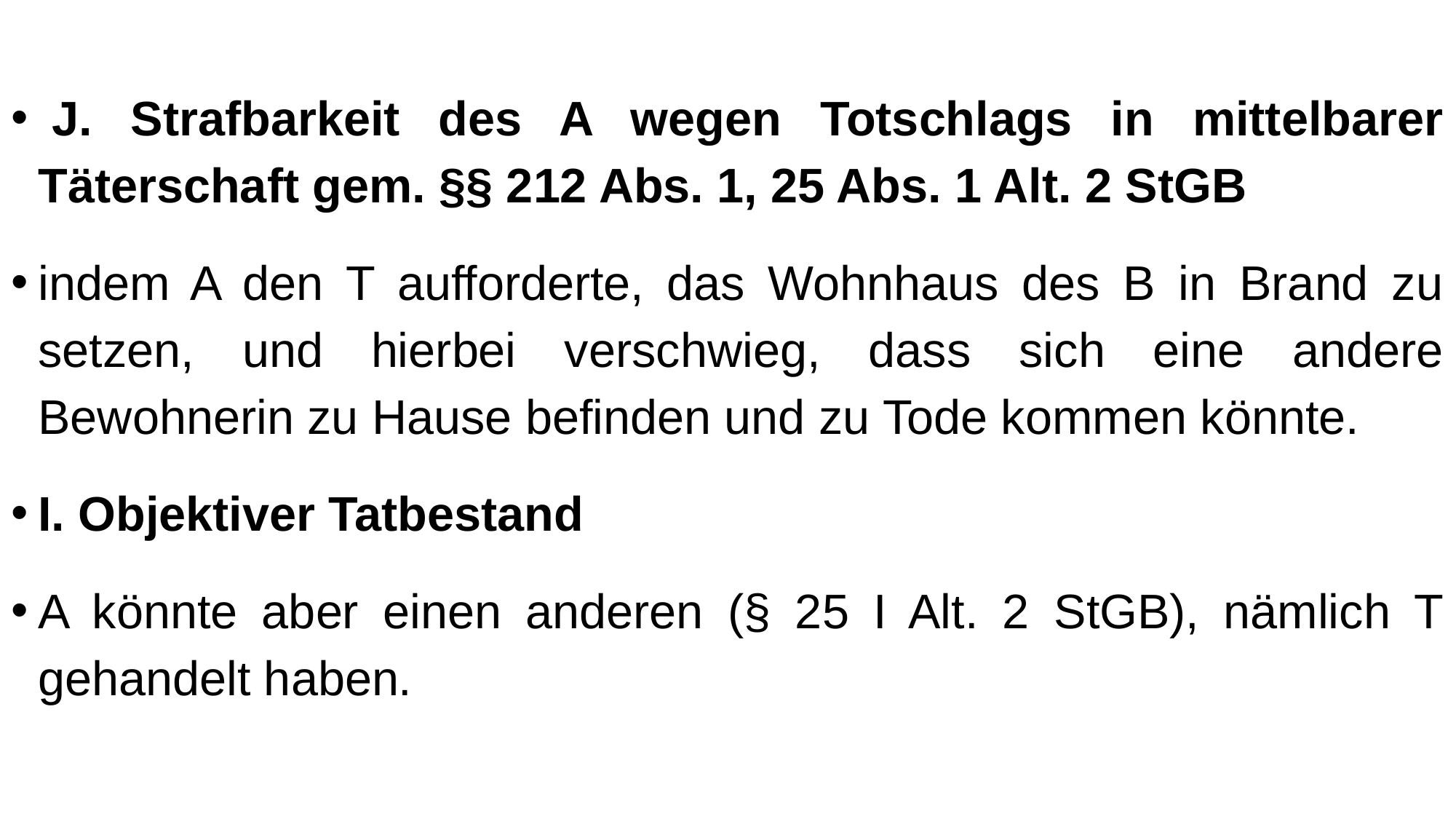

J. Strafbarkeit des A wegen Totschlags in mittelbarer Täterschaft gem. §§ 212 Abs. 1, 25 Abs. 1 Alt. 2 StGB
indem A den T aufforderte, das Wohnhaus des B in Brand zu setzen, und hierbei verschwieg, dass sich eine andere Bewohnerin zu Hause befinden und zu Tode kommen könnte.
I. Objektiver Tatbestand
A könnte aber einen anderen (§ 25 I Alt. 2 StGB), nämlich T gehandelt haben.